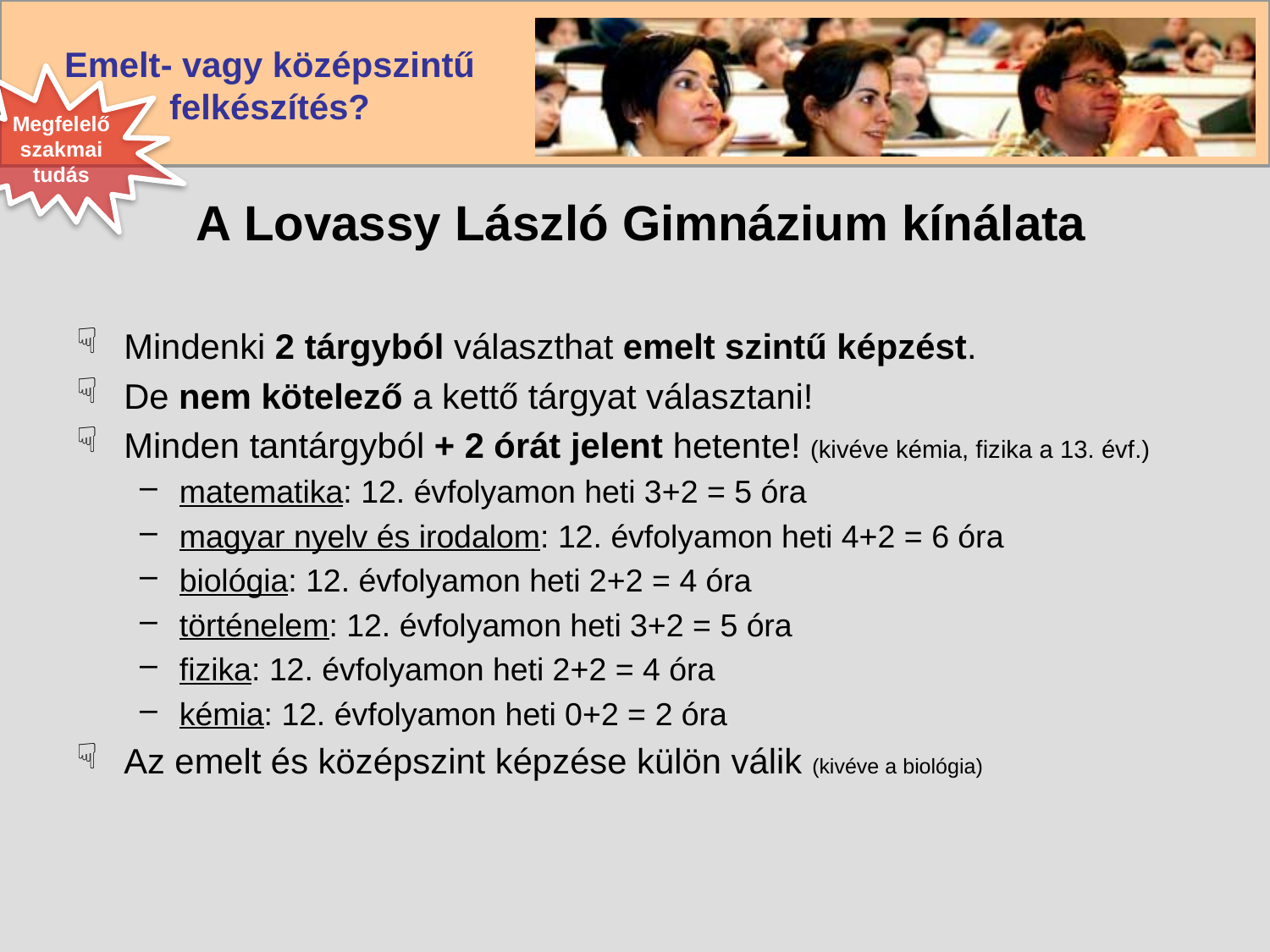

Megfelelő szakmai tudás
# A Lovassy László Gimnázium kínálata
Mindenki 2 tárgyból választhat emelt szintű képzést.
De nem kötelező a kettő tárgyat választani!
Minden tantárgyból + 2 órát jelent hetente! (kivéve kémia, fizika a 13. évf.)
matematika: 12. évfolyamon heti 3+2 = 5 óra
magyar nyelv és irodalom: 12. évfolyamon heti 4+2 = 6 óra
biológia: 12. évfolyamon heti 2+2 = 4 óra
történelem: 12. évfolyamon heti 3+2 = 5 óra
fizika: 12. évfolyamon heti 2+2 = 4 óra
kémia: 12. évfolyamon heti 0+2 = 2 óra
Az emelt és középszint képzése külön válik (kivéve a biológia)